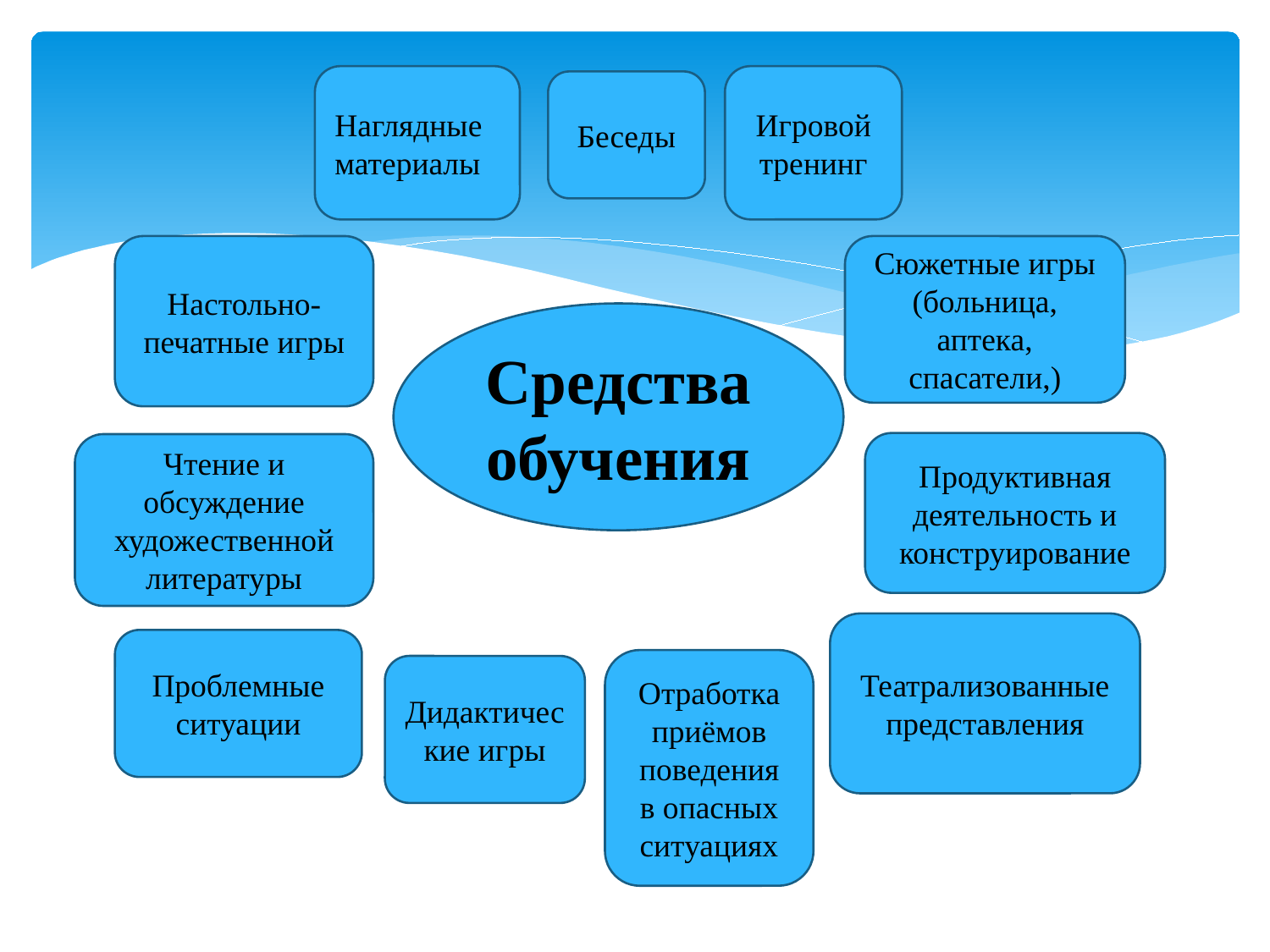

Наглядные материалы
Игровой тренинг
Беседы
Настольно- печатные игры
Сюжетные игры (больница, аптека, спасатели,)
Средства обучения
Продуктивная деятельность и конструирование
Чтение и обсуждение художественной литературы
Театрализованные представления
Проблемные ситуации
Отработка приёмов поведения в опасных ситуациях
Дидактические игры